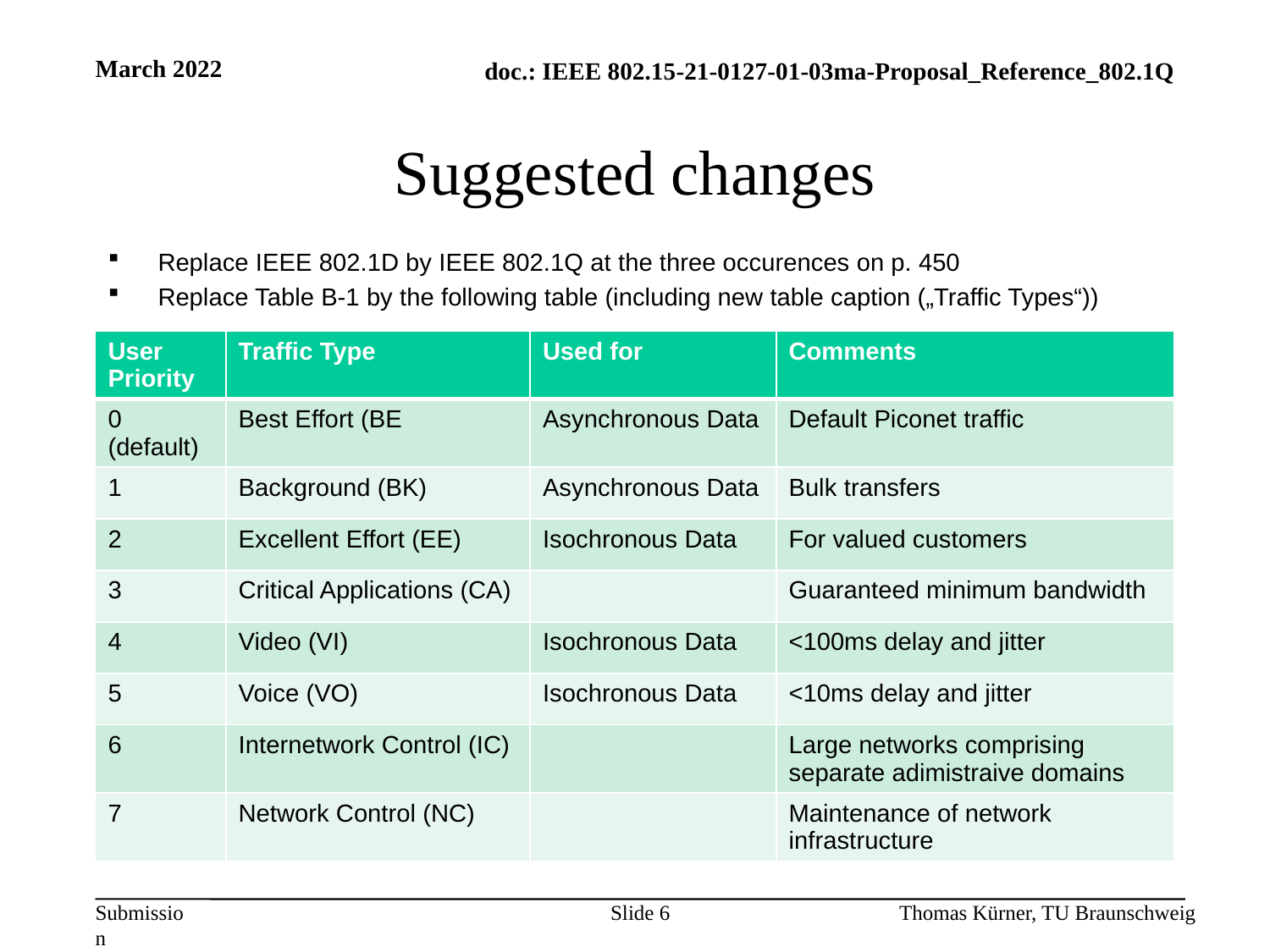

March 2022
# Suggested changes
Replace IEEE 802.1D by IEEE 802.1Q at the three occurences on p. 450
Replace Table B-1 by the following table (including new table caption („Traffic Types“))

| User Priority | Traffic Type | Used for | Comments |
| --- | --- | --- | --- |
| 0 (default) | Best Effort (BE | Asynchronous Data | Default Piconet traffic |
| 1 | Background (BK) | Asynchronous Data | Bulk transfers |
| 2 | Excellent Effort (EE) | Isochronous Data | For valued customers |
| 3 | Critical Applications (CA) |  | Guaranteed minimum bandwidth |
| 4 | Video (VI) | Isochronous Data | <100ms delay and jitter |
| 5 | Voice (VO) | Isochronous Data | <10ms delay and jitter |
| 6 | Internetwork Control (IC) |  | Large networks comprising separate adimistraive domains |
| 7 | Network Control (NC) |  | Maintenance of network infrastructure |
Slide 6
Thomas Kürner, TU Braunschweig